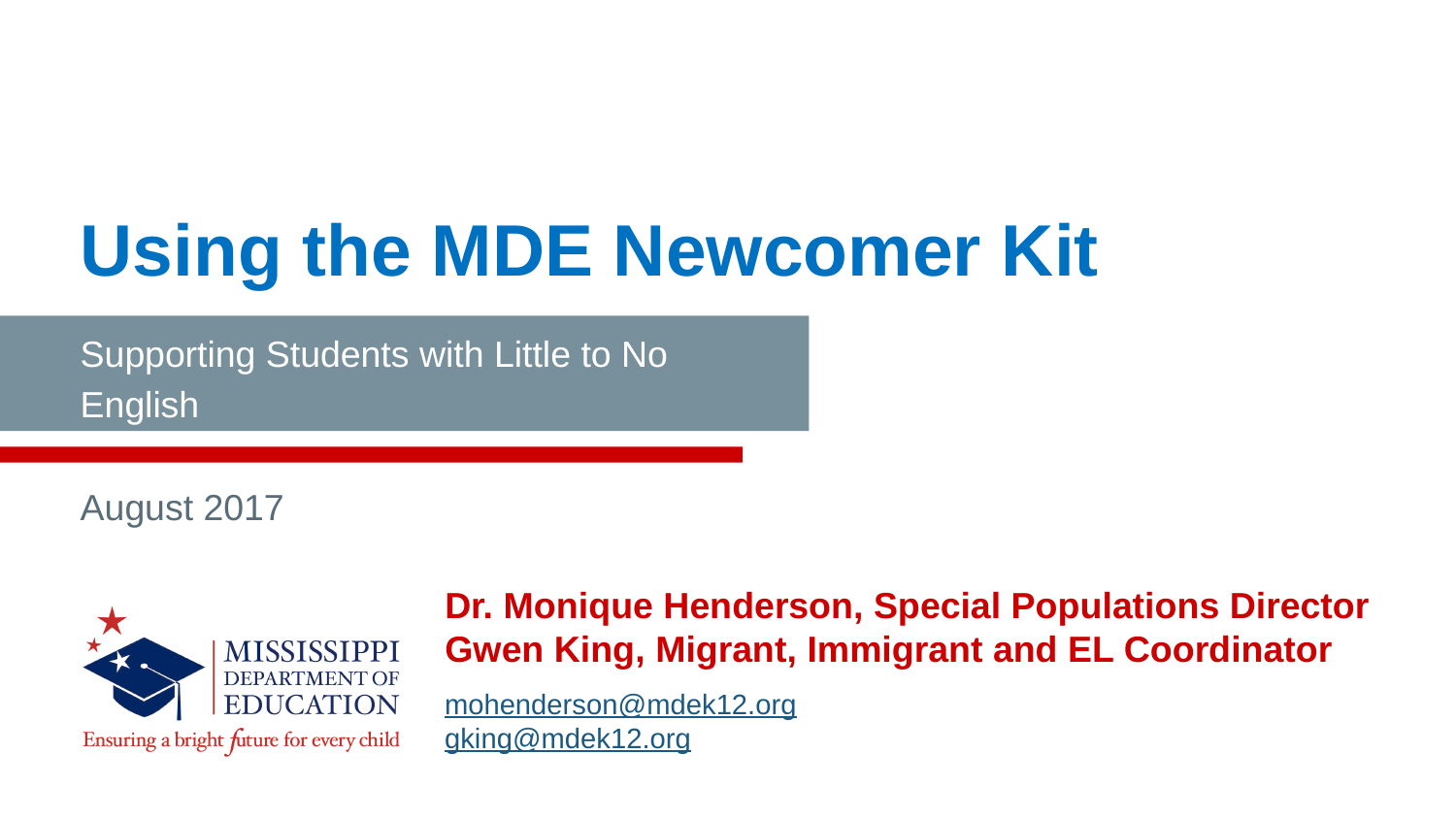

Using the MDE Newcomer Kit
Supporting Students with Little to No English
August 2017
Dr. Monique Henderson, Special Populations Director
Gwen King, Migrant, Immigrant and EL Coordinator
mohenderson@mdek12.org
gking@mdek12.org